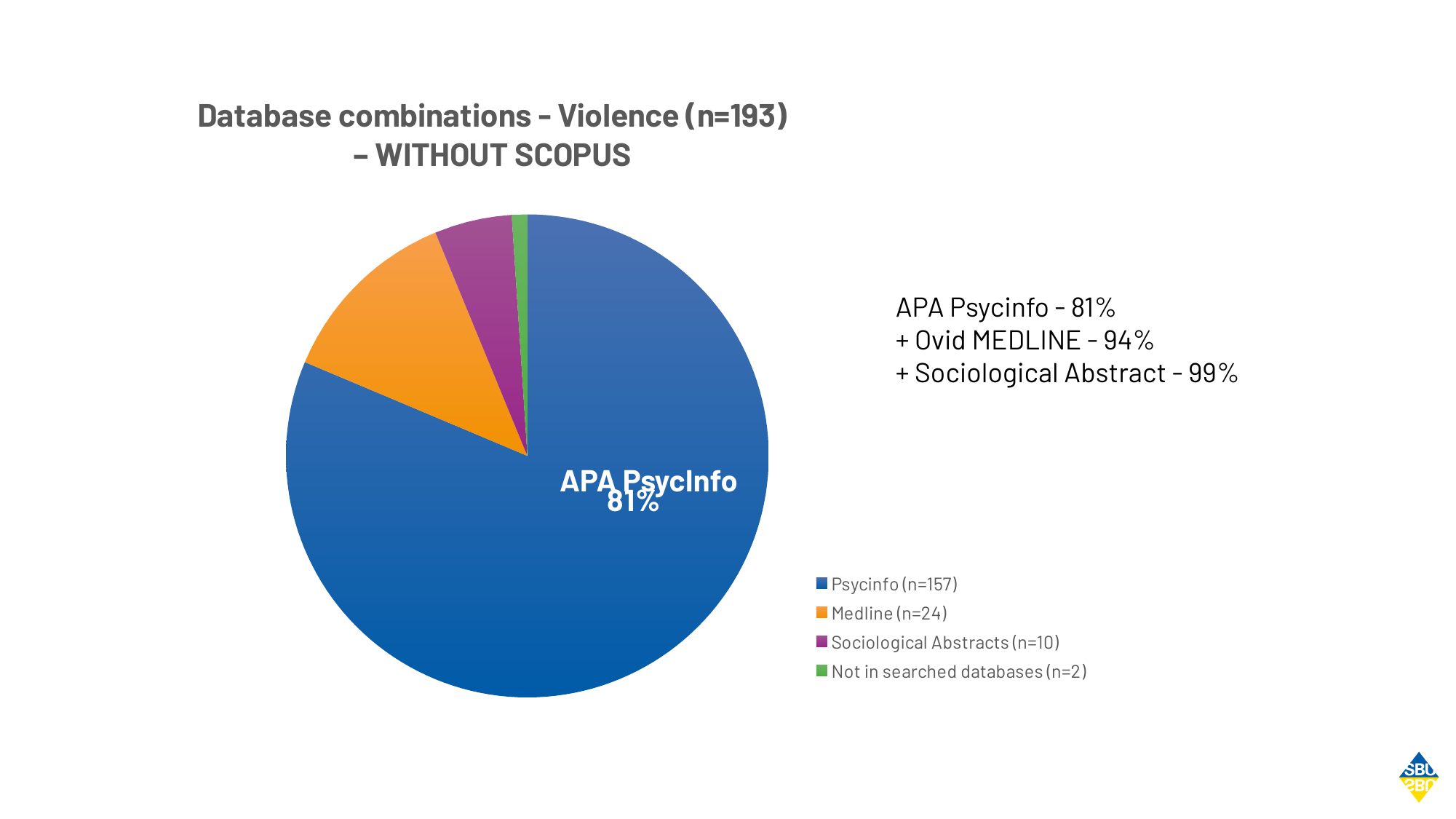

### Chart: Database combinations - Violence (n=193)
– WITHOUT SCOPUS

| Category | Homelessness |
|---|---|
| Psycinfo (n=157) | 157.0 |
| Medline (n=24) | 24.0 |
| Sociological Abstracts (n=10) | 10.0 |
| Not in searched databases (n=2) | 2.0 |
APA Psycinfo - 81%
+ Ovid MEDLINE - 94%
+ Sociological Abstract - 99%
APA PsycInfo